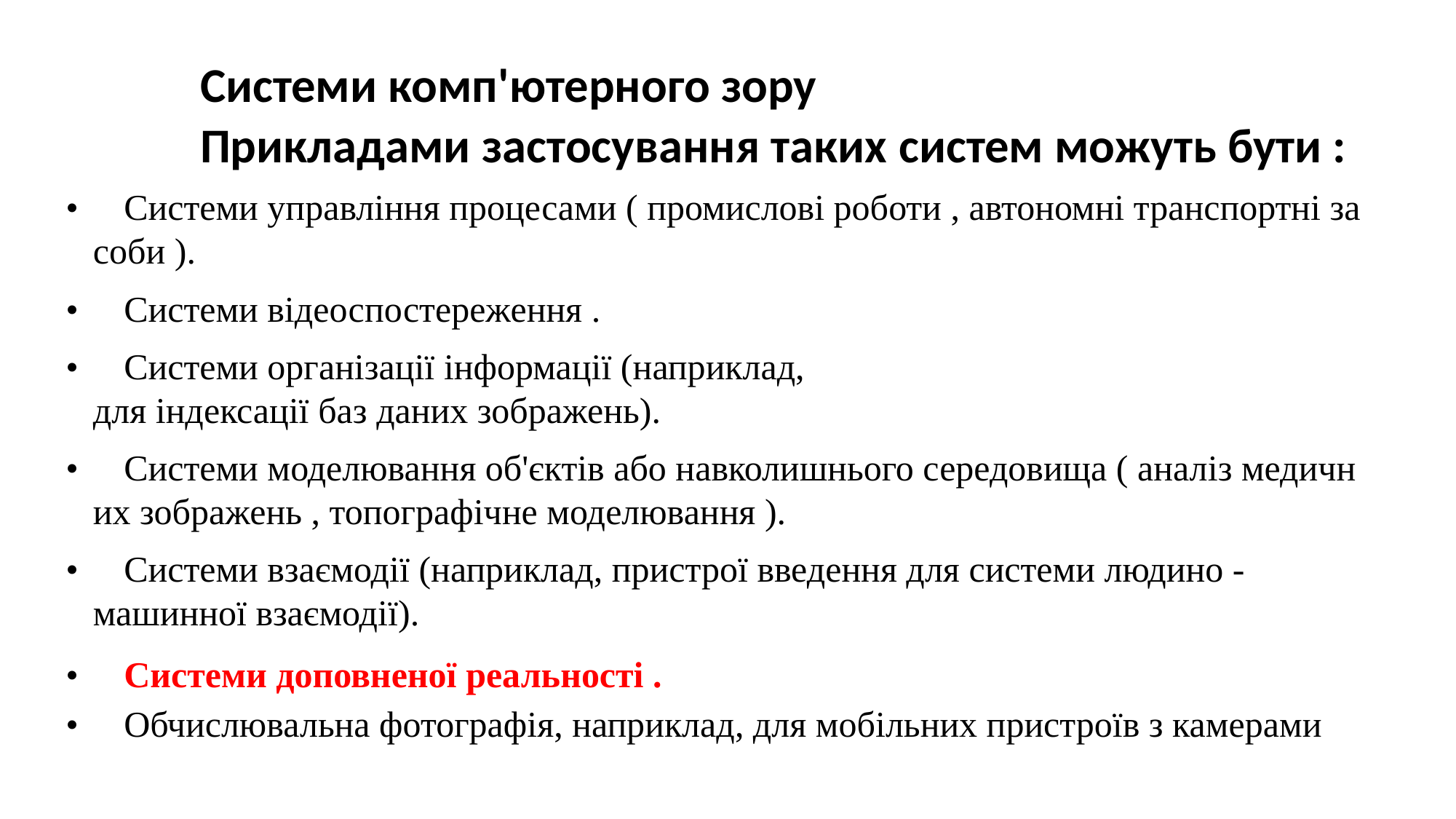

Системи комп'ютерного зору
Прикладами застосування таких систем можуть бути :
•     Системи управління процесами ( промислові роботи , автономні транспортні засоби ).
•     Системи відеоспостереження .
•     Системи організації інформації (наприклад, для індексації баз даних зображень).
•     Системи моделювання об'єктів або навколишнього середовища ( аналіз медичних зображень , топографічне моделювання ).
•     Системи взаємодії (наприклад, пристрої введення для системи людино -машинної взаємодії).
•     Системи доповненої реальності .
•     Обчислювальна фотографія, наприклад, для мобільних пристроїв з камерами